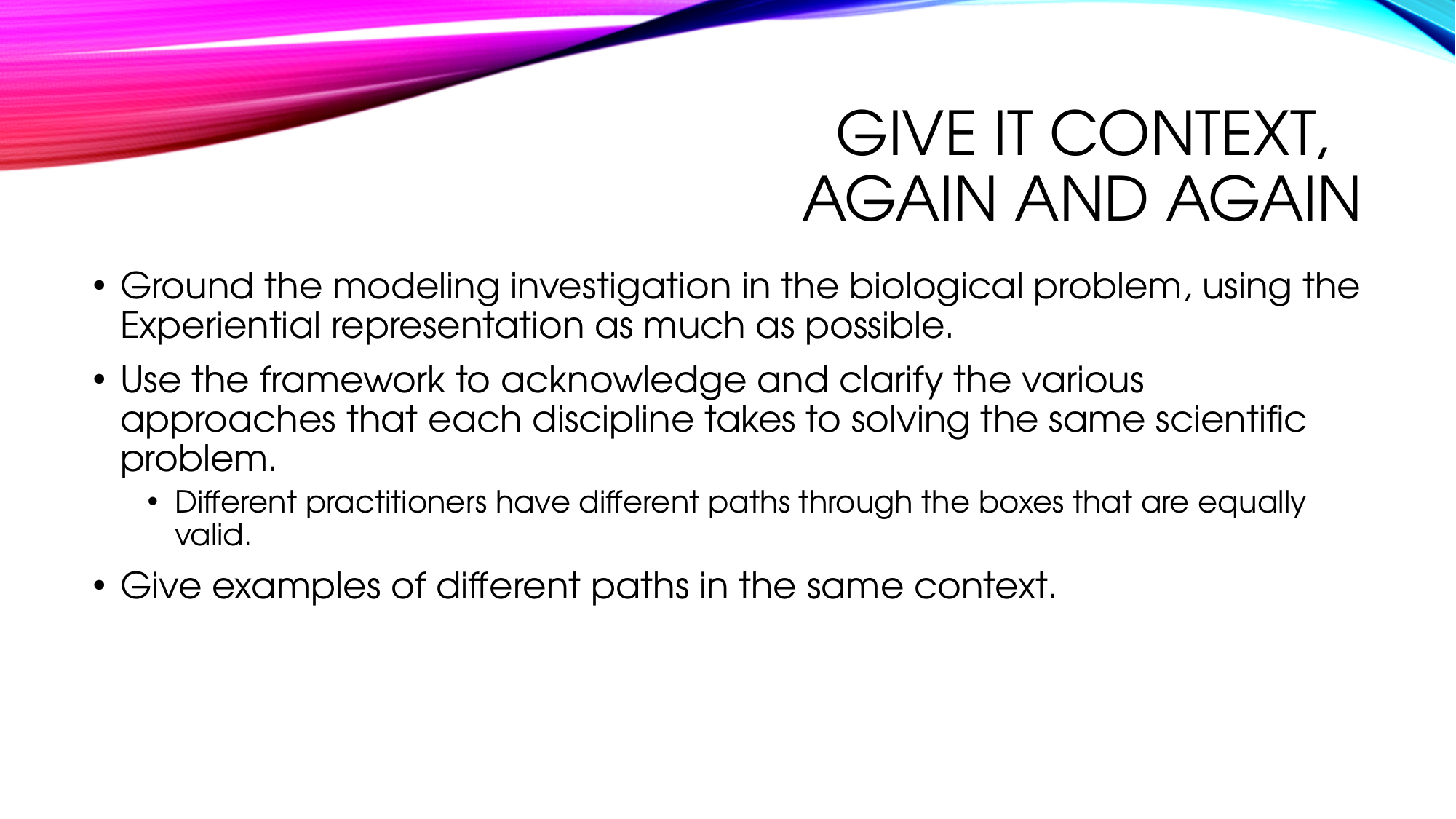

# Give it context, again and again
Ground the modeling investigation in the biological problem, using the Experiential representation as much as possible.
Use the framework to acknowledge and clarify the various approaches that each discipline takes to solving the same scientific problem.
Different practitioners have different paths through the boxes that are equally valid.
Give examples of different paths in the same context.